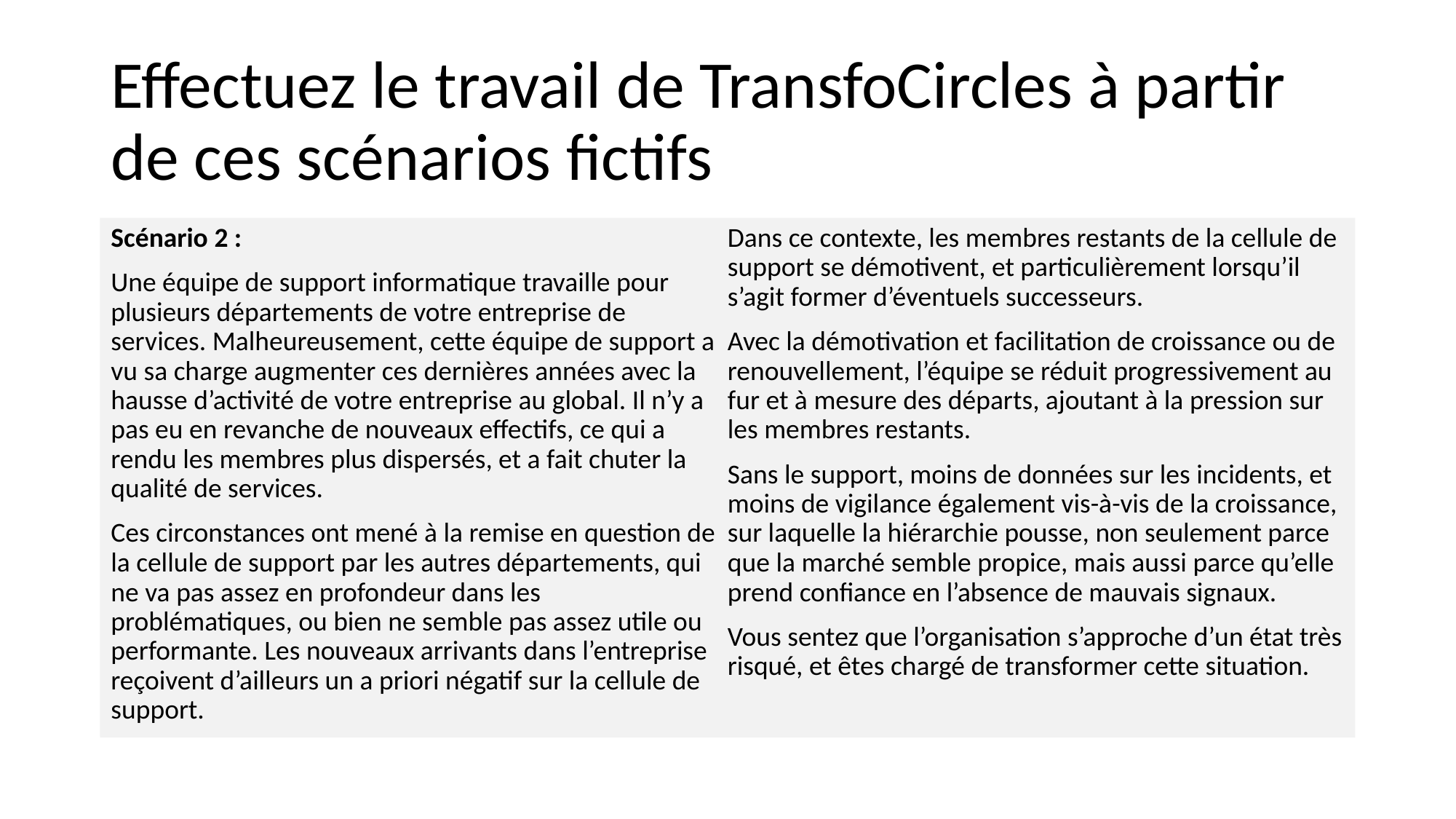

# Effectuez le travail de TransfoCircles à partir de ces scénarios fictifs
Scénario 2 :
Une équipe de support informatique travaille pour plusieurs départements de votre entreprise de services. Malheureusement, cette équipe de support a vu sa charge augmenter ces dernières années avec la hausse d’activité de votre entreprise au global. Il n’y a pas eu en revanche de nouveaux effectifs, ce qui a rendu les membres plus dispersés, et a fait chuter la qualité de services.
Ces circonstances ont mené à la remise en question de la cellule de support par les autres départements, qui ne va pas assez en profondeur dans les problématiques, ou bien ne semble pas assez utile ou performante. Les nouveaux arrivants dans l’entreprise reçoivent d’ailleurs un a priori négatif sur la cellule de support.
Dans ce contexte, les membres restants de la cellule de support se démotivent, et particulièrement lorsqu’il s’agit former d’éventuels successeurs.
Avec la démotivation et facilitation de croissance ou de renouvellement, l’équipe se réduit progressivement au fur et à mesure des départs, ajoutant à la pression sur les membres restants.
Sans le support, moins de données sur les incidents, et moins de vigilance également vis-à-vis de la croissance, sur laquelle la hiérarchie pousse, non seulement parce que la marché semble propice, mais aussi parce qu’elle prend confiance en l’absence de mauvais signaux.
Vous sentez que l’organisation s’approche d’un état très risqué, et êtes chargé de transformer cette situation.